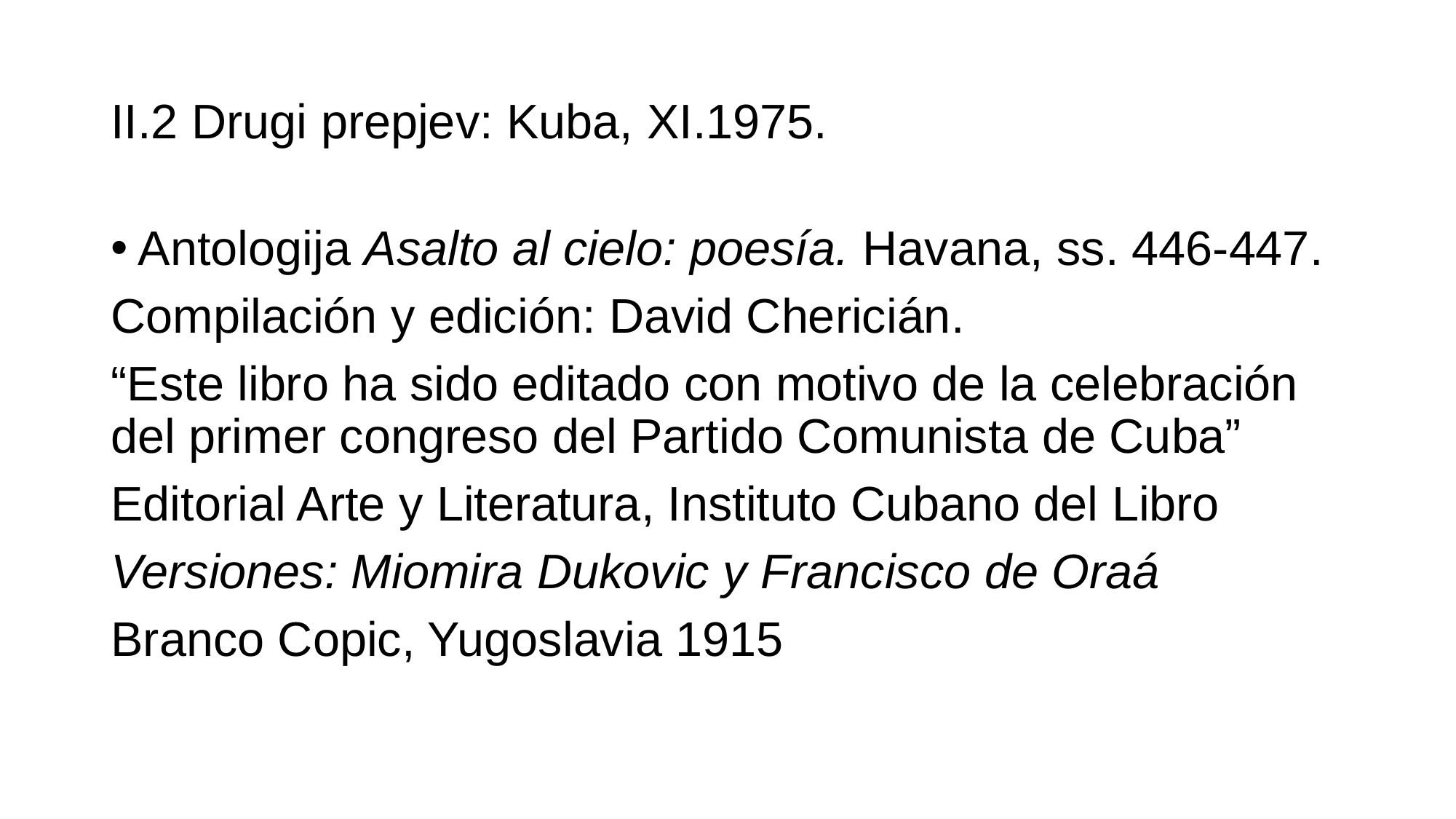

# II.2 Drugi prepjev: Kuba, XI.1975.
Antologija Asalto al cielo: poesía. Havana, ss. 446-447.
Compilación y edición: David Chericián.
“Este libro ha sido editado con motivo de la celebración del primer congreso del Partido Comunista de Cuba”
Editorial Arte y Literatura, Instituto Cubano del Libro
Versiones: Miomira Dukovic y Francisco de Oraá
Branco Copic, Yugoslavia 1915